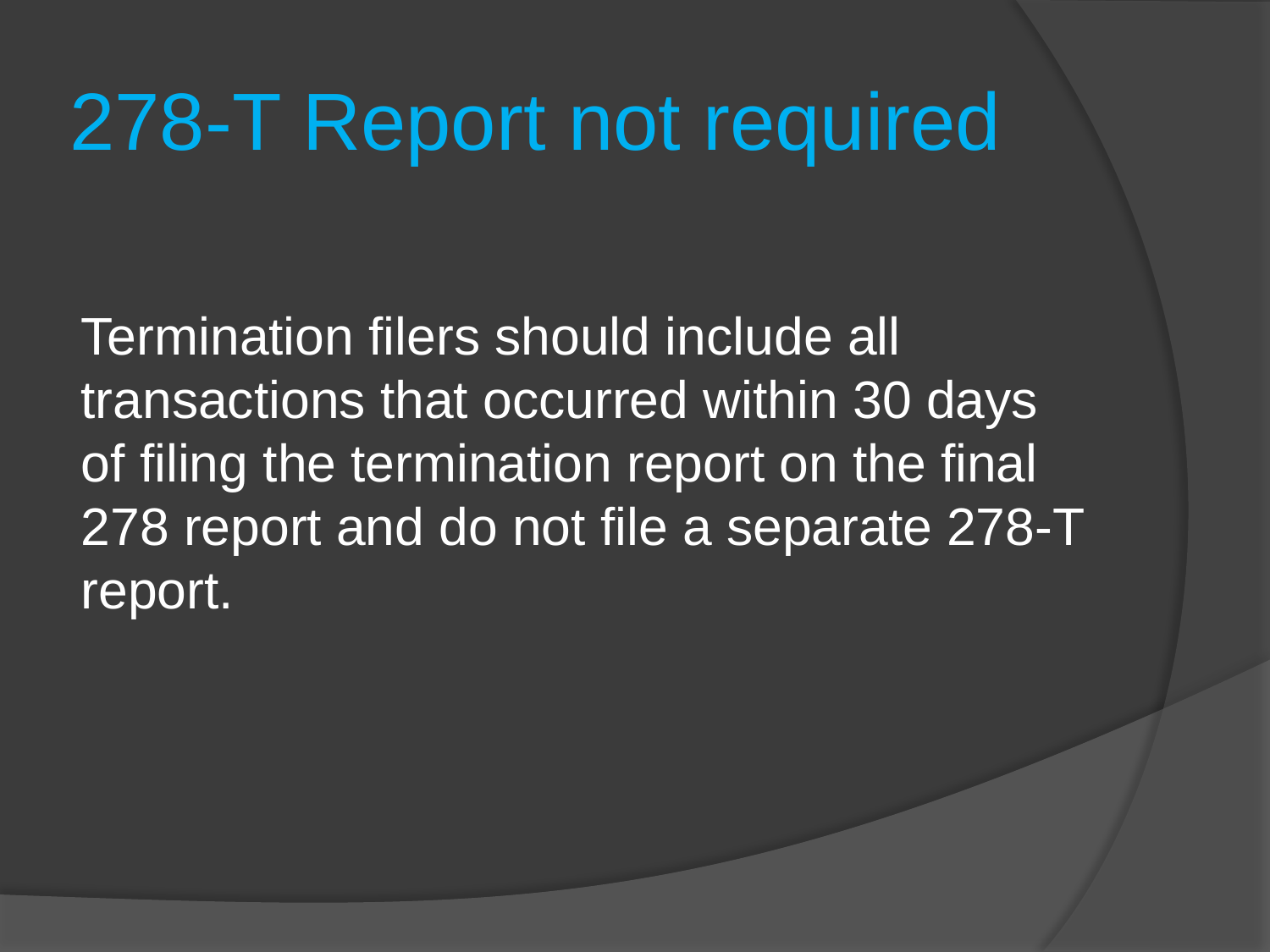

# 278-T Report not required

Termination filers should include all transactions that occurred within 30 days of filing the termination report on the final 278 report and do not file a separate 278-T report.